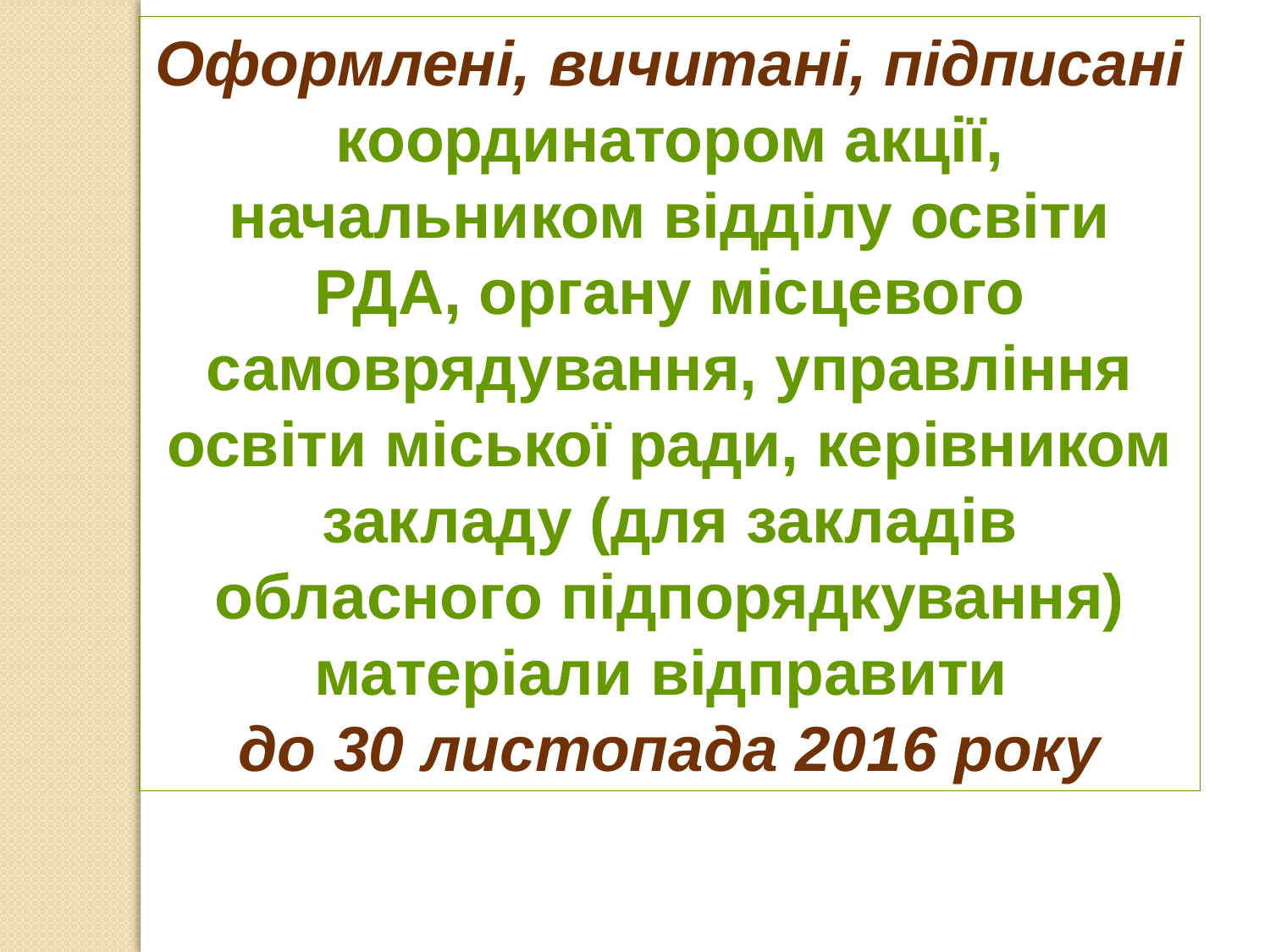

Оформлені, вичитані, підписані координатором акції, начальником відділу освіти РДА, органу місцевого самоврядування, управління освіти міської ради, керівником закладу (для закладів обласного підпорядкування) матеріали відправити
до 30 листопада 2016 року